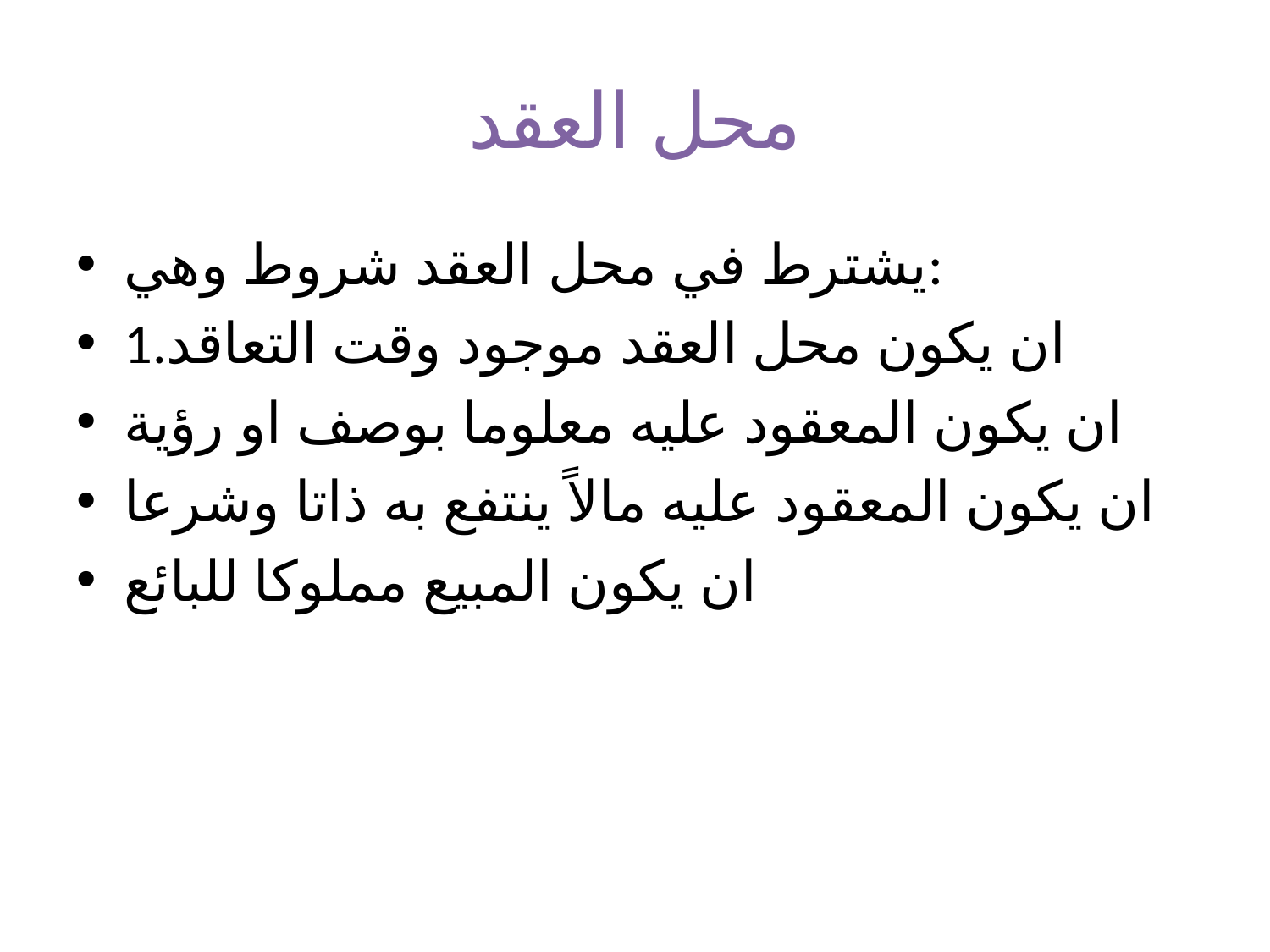

# محل العقد
يشترط في محل العقد شروط وهي:
1.ان يكون محل العقد موجود وقت التعاقد
ان يكون المعقود عليه معلوما بوصف او رؤية
ان يكون المعقود عليه مالاً ينتفع به ذاتا وشرعا
ان يكون المبيع مملوكا للبائع